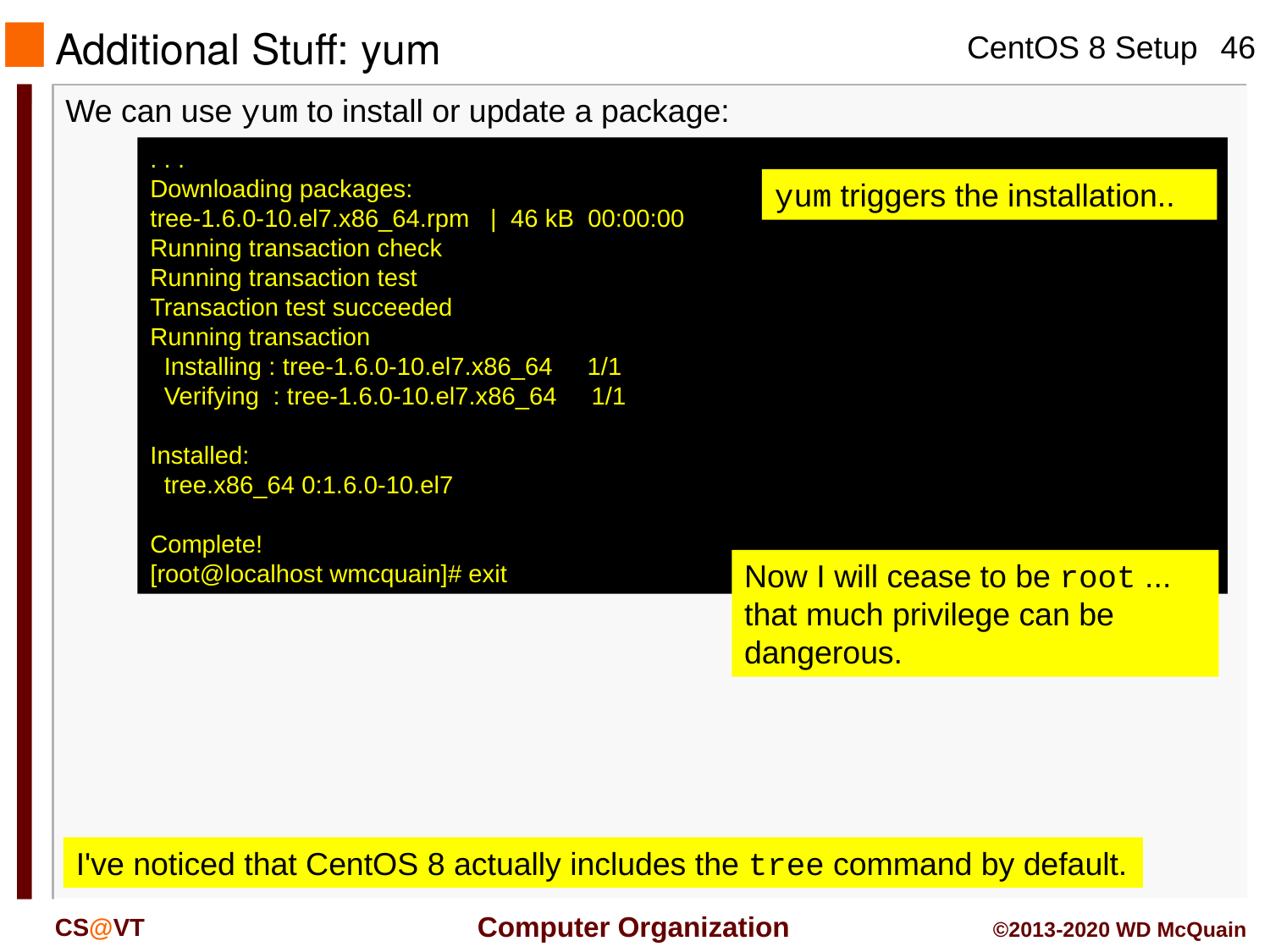

Additional Stuff: yum
We can use yum to install or update a package:
. . .
Downloading packages:
tree-1.6.0-10.el7.x86_64.rpm   |  46 kB  00:00:00
Running transaction check
Running transaction test
Transaction test succeeded
Running transaction
  Installing : tree-1.6.0-10.el7.x86_64     1/1
  Verifying  : tree-1.6.0-10.el7.x86_64     1/1

Installed:
  tree.x86_64 0:1.6.0-10.el7

Complete!
[root@localhost wmcquain]# exit
yum triggers the installation..
Now I will cease to be root ... that much privilege can be dangerous.
I've noticed that CentOS 8 actually includes the tree command by default.